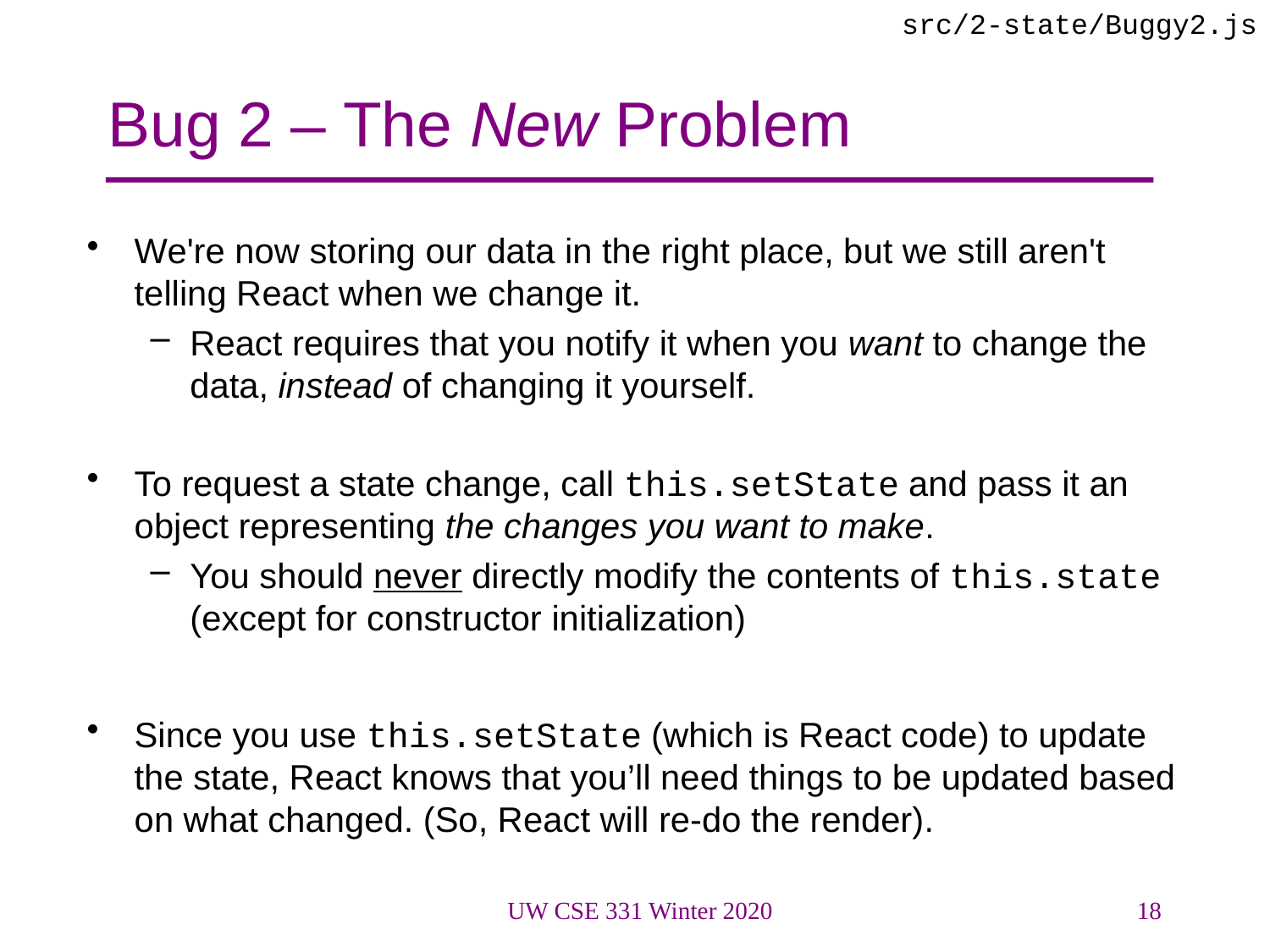

src/2-state/Buggy2.js
# Bug 2 – The New Problem
We're now storing our data in the right place, but we still aren't telling React when we change it.
React requires that you notify it when you want to change the data, instead of changing it yourself.

To request a state change, call this.setState and pass it an object representing the changes you want to make.
You should never directly modify the contents of this.state (except for constructor initialization)

Since you use this.setState (which is React code) to update the state, React knows that you’ll need things to be updated based on what changed. (So, React will re-do the render).
UW CSE 331 Winter 2020
18